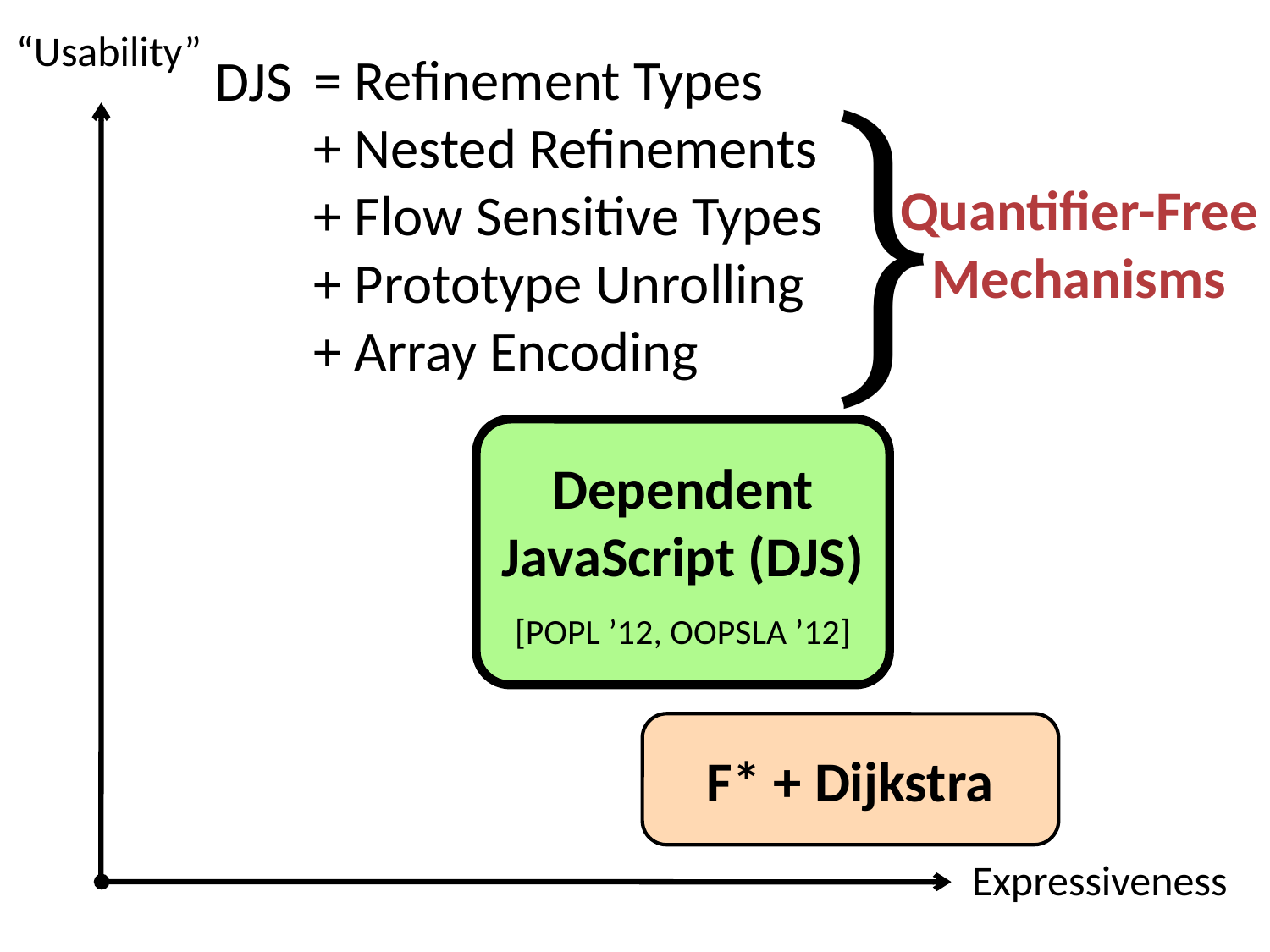

“Usability”
}
Quantifier-Free Mechanisms
= Refinement Types
+ Nested Refinements
+ Flow Sensitive Types
+ Prototype Unrolling
+ Array Encoding
DJS
Dependent JavaScript (DJS)
[POPL ’12, OOPSLA ’12]
F* + Dijkstra
Expressiveness
67